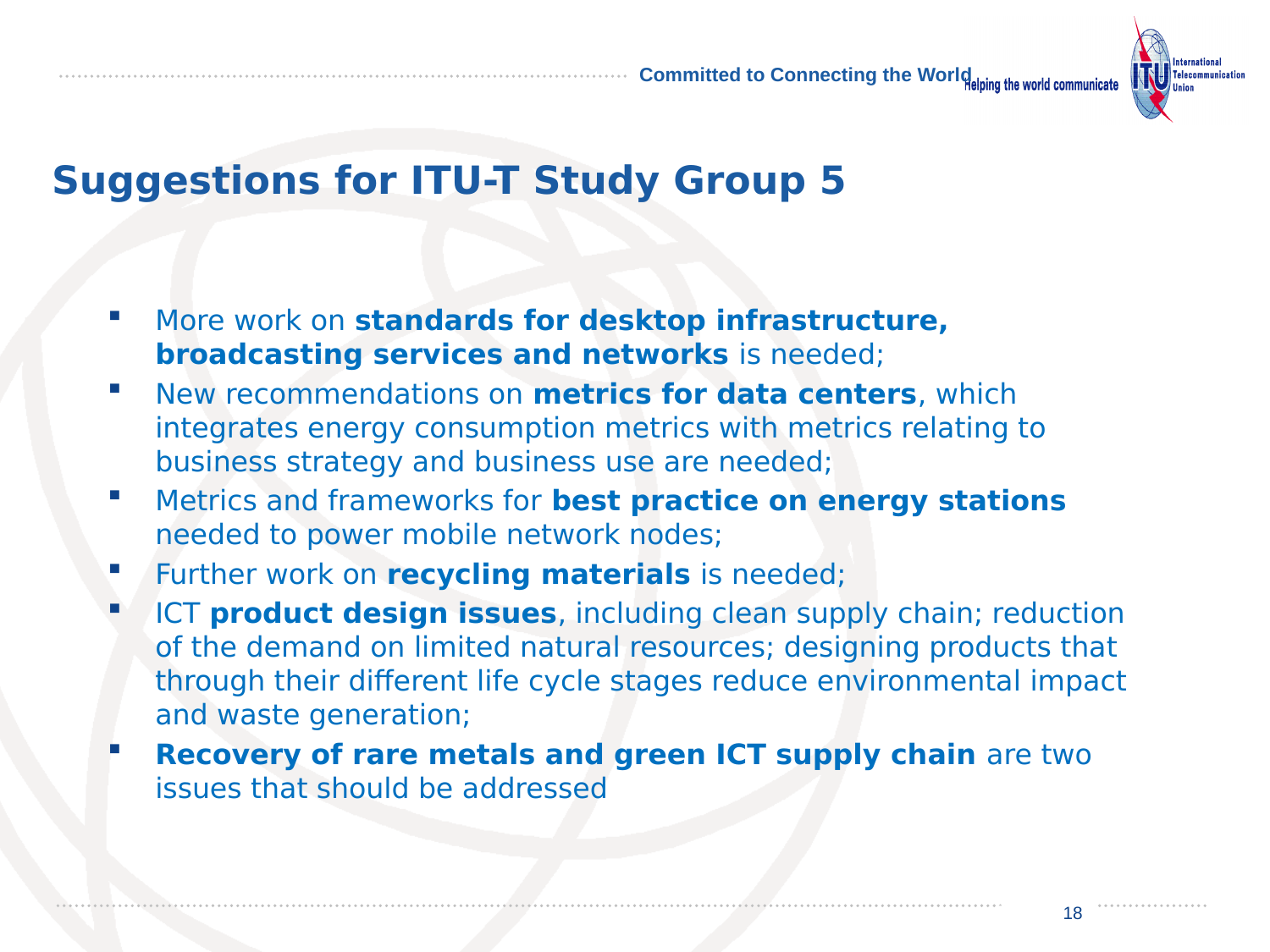

Suggestions for ITU-T Study Group 5
More work on standards for desktop infrastructure, broadcasting services and networks is needed;
New recommendations on metrics for data centers, which integrates energy consumption metrics with metrics relating to business strategy and business use are needed;
Metrics and frameworks for best practice on energy stations needed to power mobile network nodes;
Further work on recycling materials is needed;
ICT product design issues, including clean supply chain; reduction of the demand on limited natural resources; designing products that through their different life cycle stages reduce environmental impact and waste generation;
Recovery of rare metals and green ICT supply chain are two issues that should be addressed
18